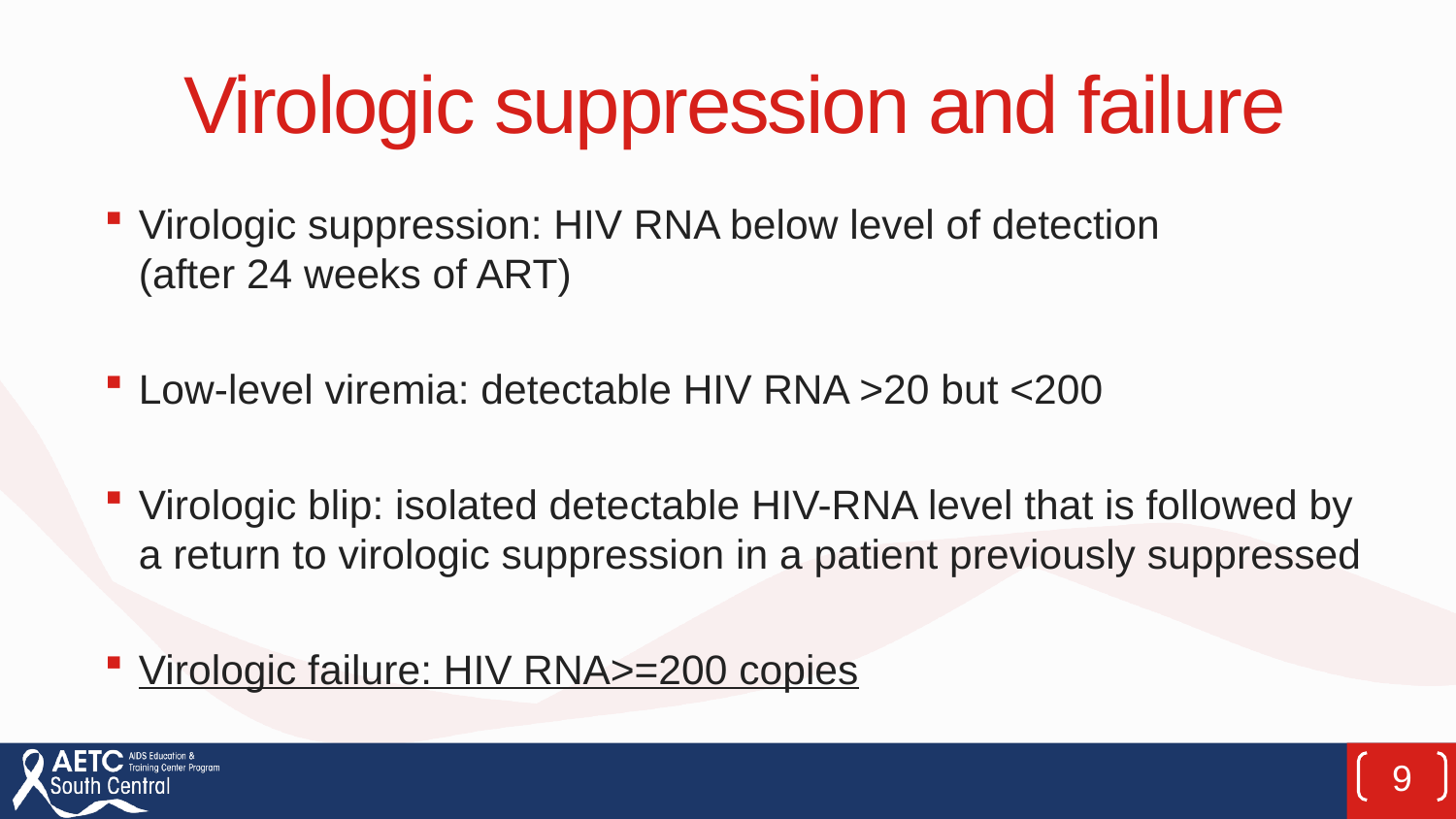

# Virologic suppression and failure
Virologic suppression: HIV RNA below level of detection               (after 24 weeks of ART)

Low-level viremia: detectable HIV RNA >20 but <200

Virologic blip: isolated detectable HIV-RNA level that is followed by a return to virologic suppression in a patient previously suppressed

Virologic failure: HIV RNA>=200 copies

9